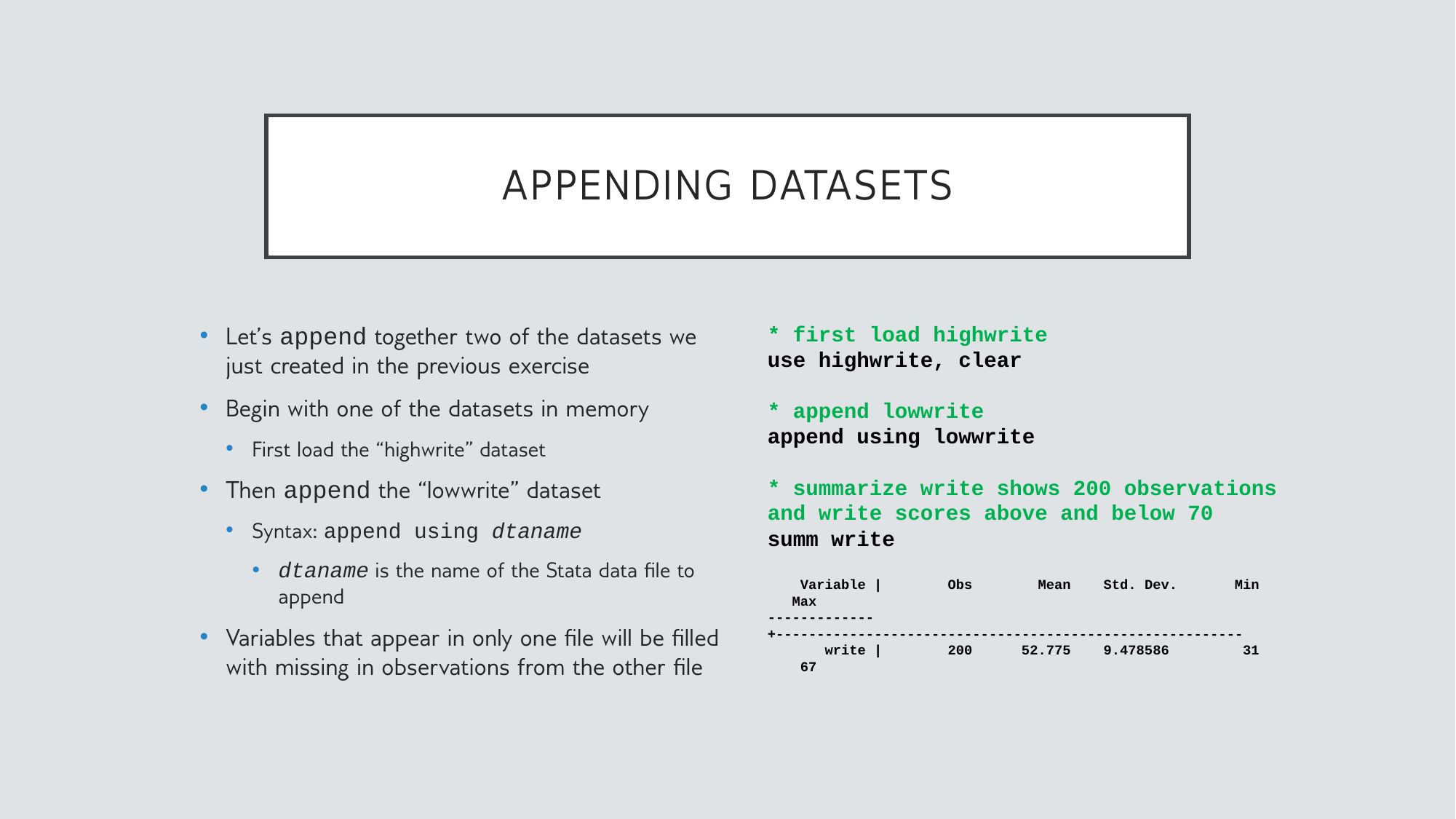

# appending datasets
Let’s append together two of the datasets we just created in the previous exercise
Begin with one of the datasets in memory
First load the “highwrite” dataset
Then append the “lowwrite” dataset
Syntax: append using dtaname
dtaname is the name of the Stata data file to append
Variables that appear in only one file will be filled with missing in observations from the other file

* first load highwrite
use highwrite, clear

* append lowwrite
append using lowwrite

* summarize write shows 200 observations and write scores above and below 70
summ write

    Variable |        Obs        Mean    Std. Dev.       Min        Max
-------------+---------------------------------------------------------
       write |        200      52.775    9.478586         31         67